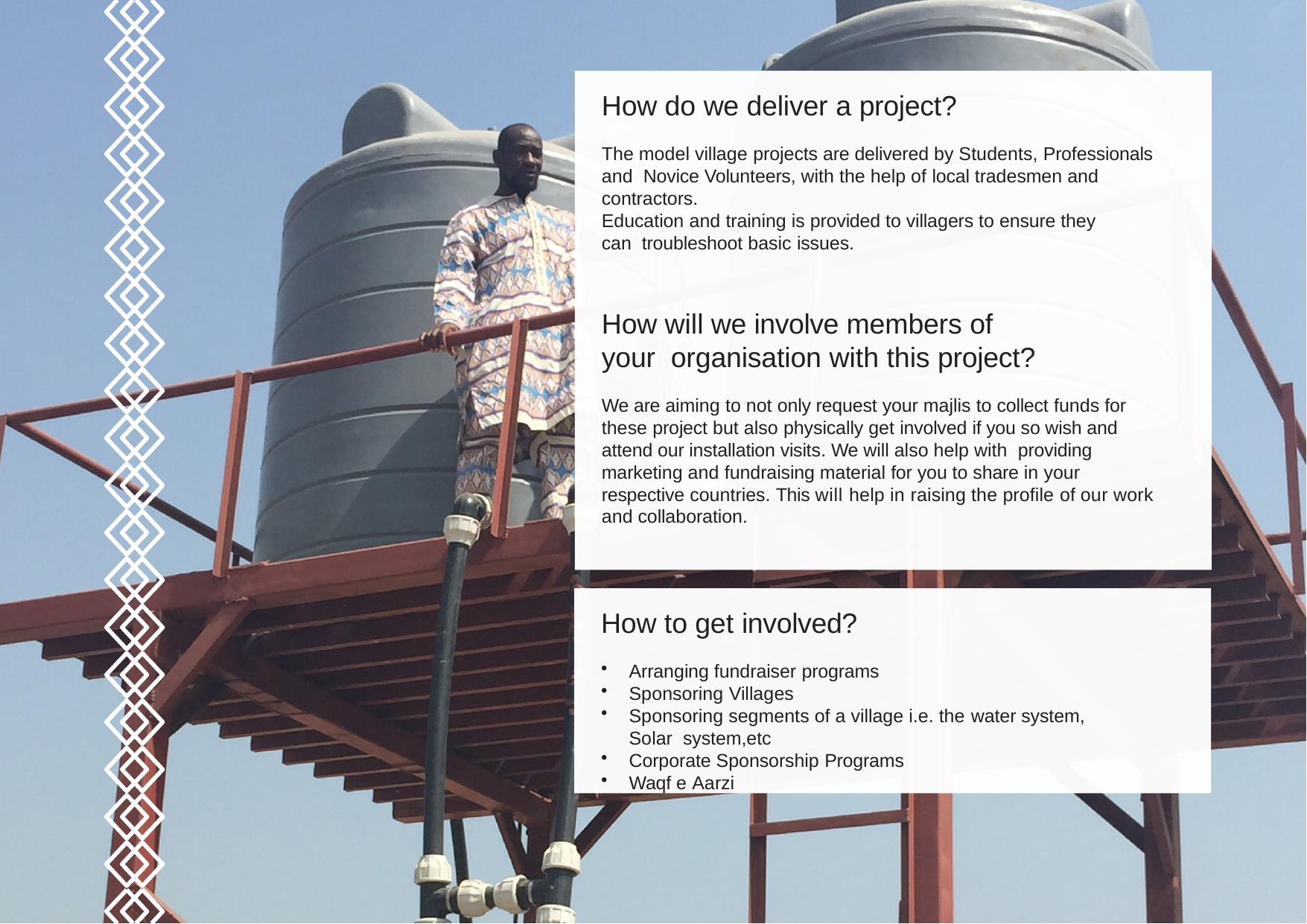

How do we deliver a project?
The model village projects are delivered by Students, Professionals and  Novice Volunteers, with the help of local tradesmen and contractors.
Education and training is provided to villagers to ensure they can  troubleshoot basic issues.

How will we involve members of your  organisation with this project?
We are aiming to not only request your majlis to collect funds for  these project but also physically get involved if you so wish and attend our installation visits. We will also help with  providing marketing and fundraising material for you to share in your  respective countries. This will help in raising the profile of our work  and collaboration.

How to get involved?
Arranging fundraiser programs
Sponsoring Villages
Sponsoring segments of a village i.e. the water system, Solar  system,etc
Corporate Sponsorship Programs
Waqf e Aarzi